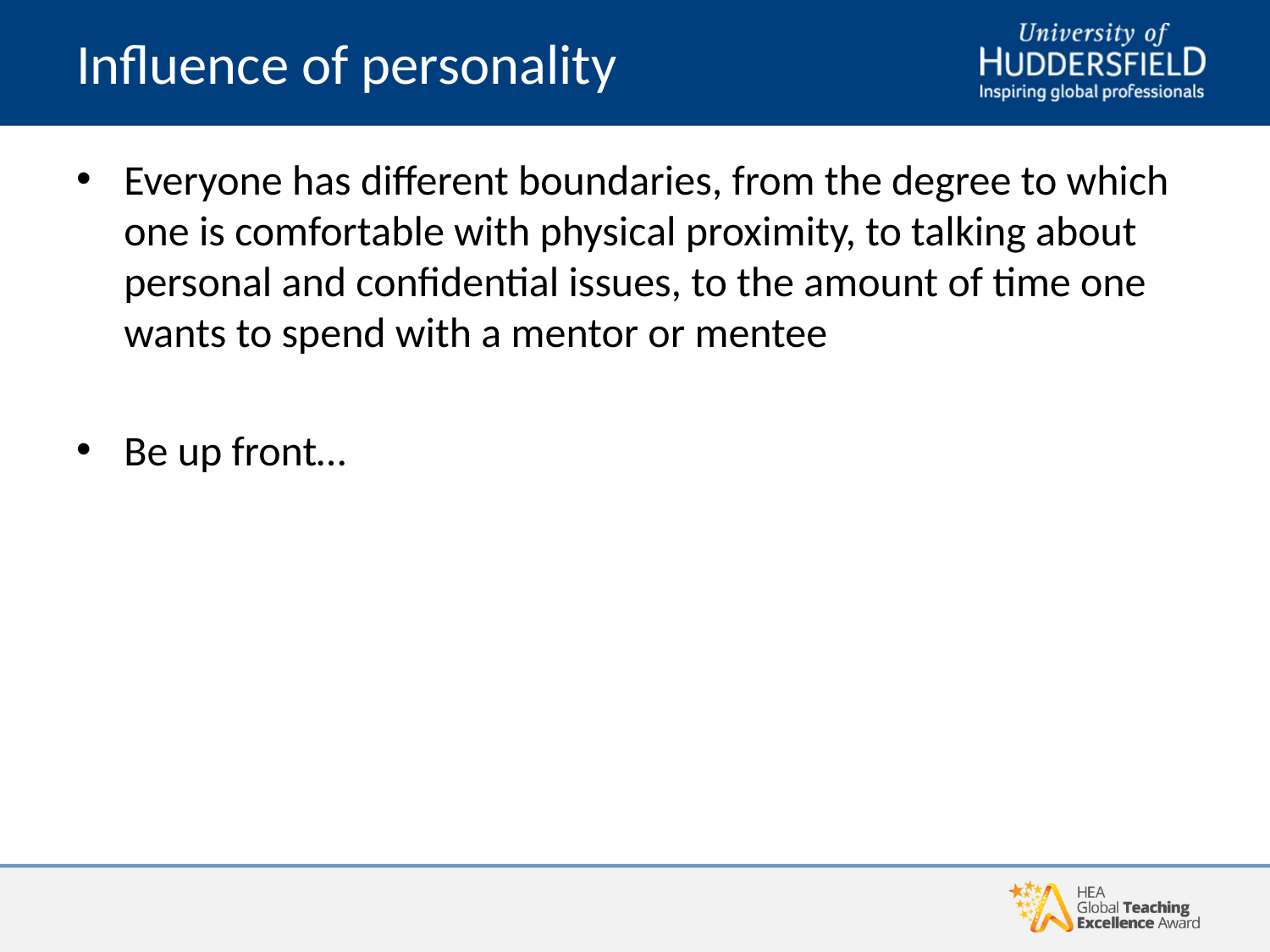

# Influence of personality
Everyone has different boundaries, from the degree to which one is comfortable with physical proximity, to talking about personal and confidential issues, to the amount of time one wants to spend with a mentor or mentee

Be up front…